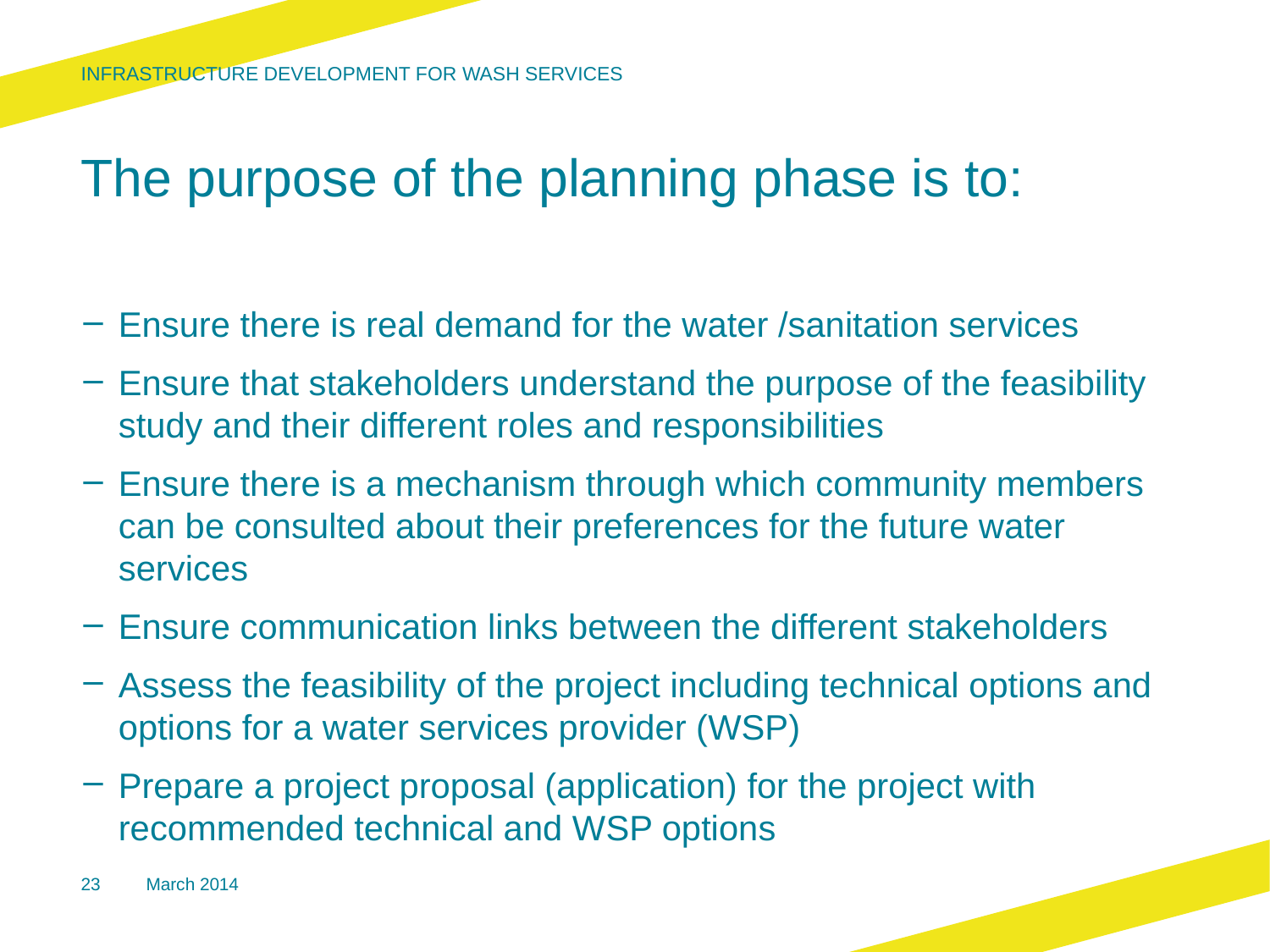

Infrastructure development for wash services
# The purpose of the planning phase is to:
Ensure there is real demand for the water /sanitation services
Ensure that stakeholders understand the purpose of the feasibility study and their different roles and responsibilities
Ensure there is a mechanism through which community members can be consulted about their preferences for the future water services
Ensure communication links between the different stakeholders
Assess the feasibility of the project including technical options and options for a water services provider (WSP)
Prepare a project proposal (application) for the project with recommended technical and WSP options

23
March 2014